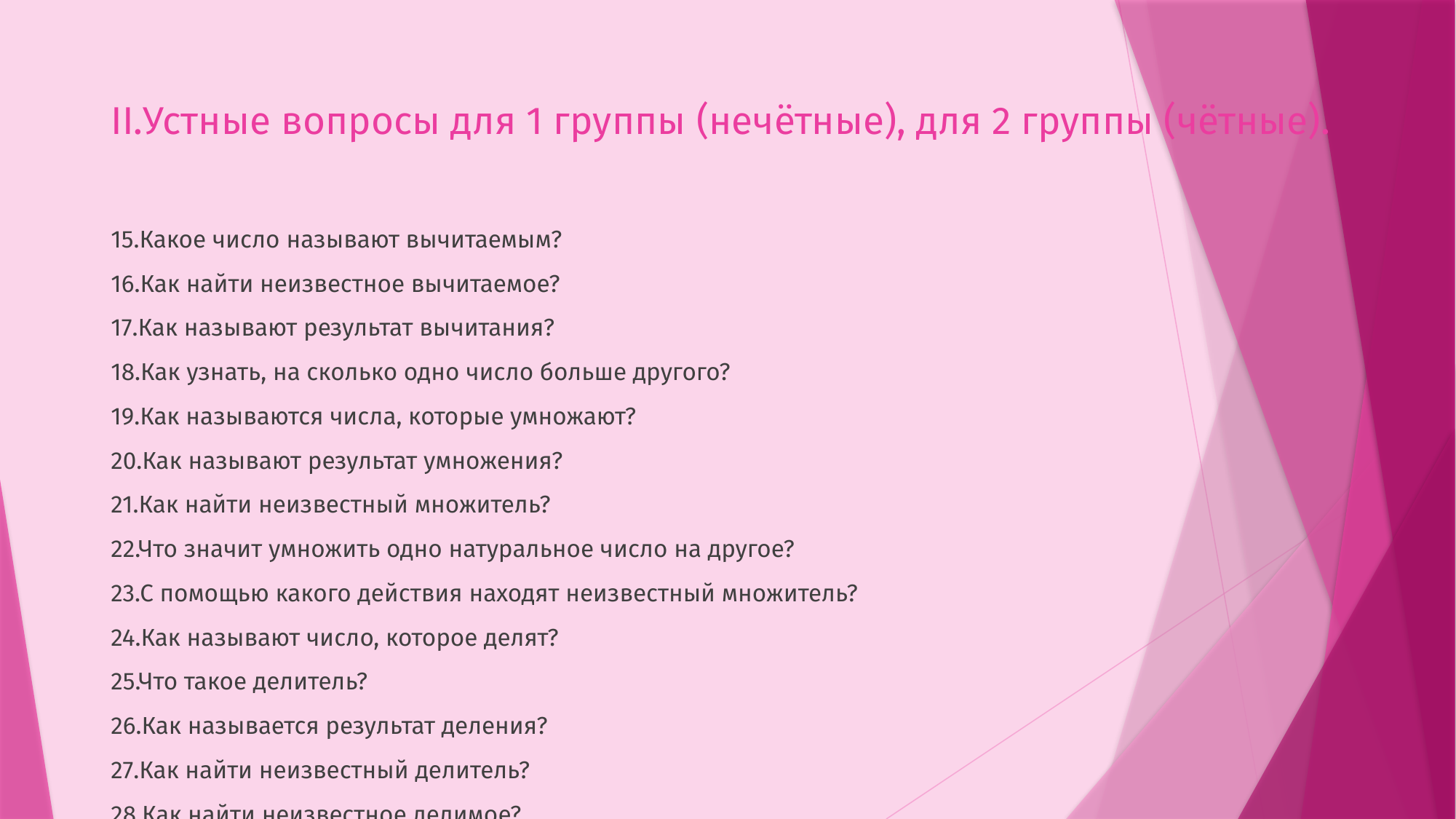

# II.Устные вопросы для 1 группы (нечётные), для 2 группы (чётные).
15.Какое число называют вычитаемым?
16.Как найти неизвестное вычитаемое?
17.Как называют результат вычитания?
18.Как узнать, на сколько одно число больше другого?
19.Как называются числа, которые умножают?
20.Как называют результат умножения?
21.Как найти неизвестный множитель?
22.Что значит умножить одно натуральное число на другое?
23.С помощью какого действия находят неизвестный множитель?
24.Как называют число, которое делят?
25.Что такое делитель?
26.Как называется результат деления?
27.Как найти неизвестный делитель?
28.Как найти неизвестное делимое?